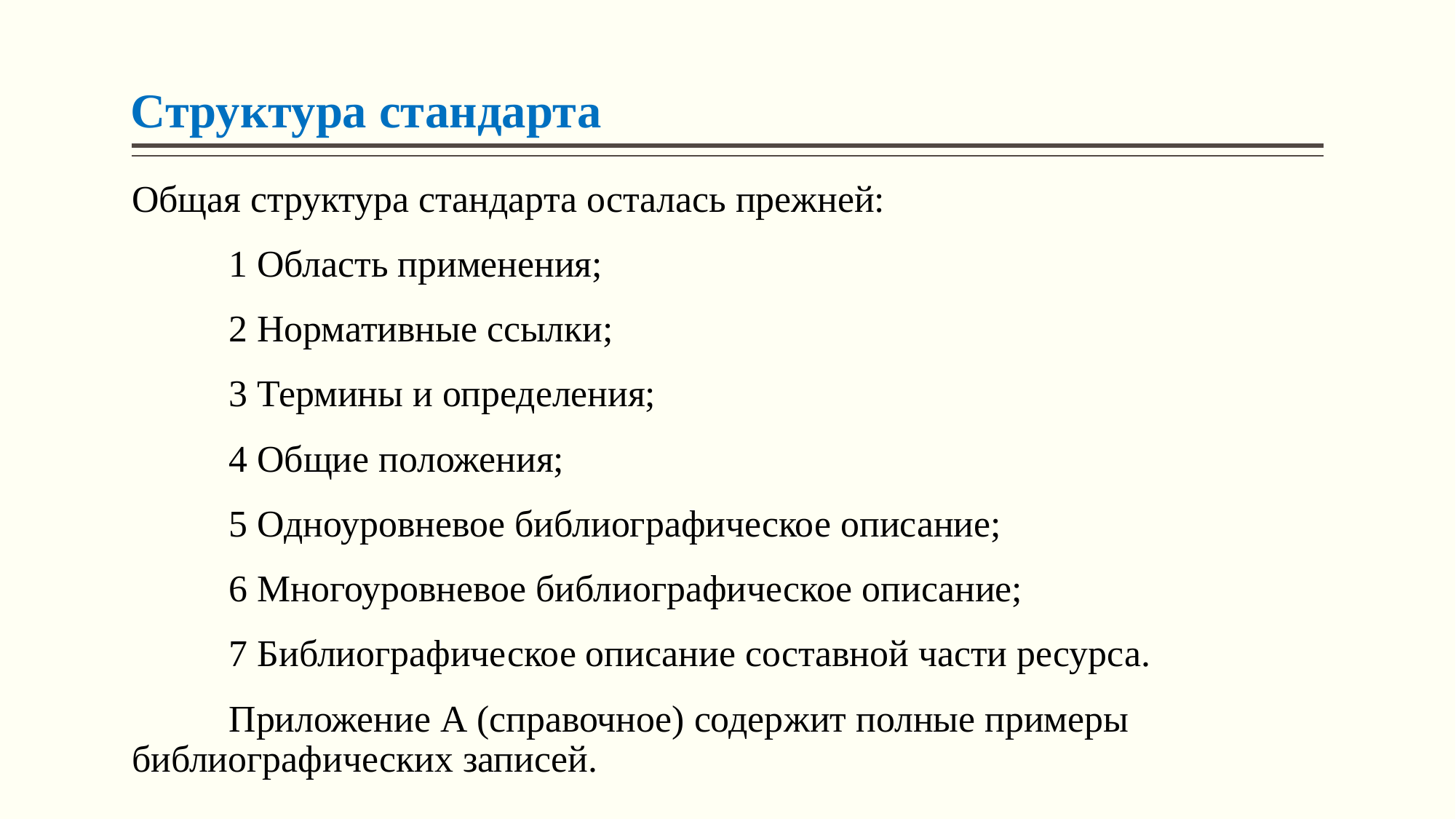

# Структура стандарта
Общая структура стандарта осталась прежней:
	1 Область применения;
	2 Нормативные ссылки;
	3 Термины и определения;
	4 Общие положения;
	5 Одноуровневое библиографическое описание;
	6 Многоуровневое библиографическое описание;
	7 Библиографическое описание составной части ресурса.
	Приложение А (справочное) содер­жит полные примеры библиографических записей.